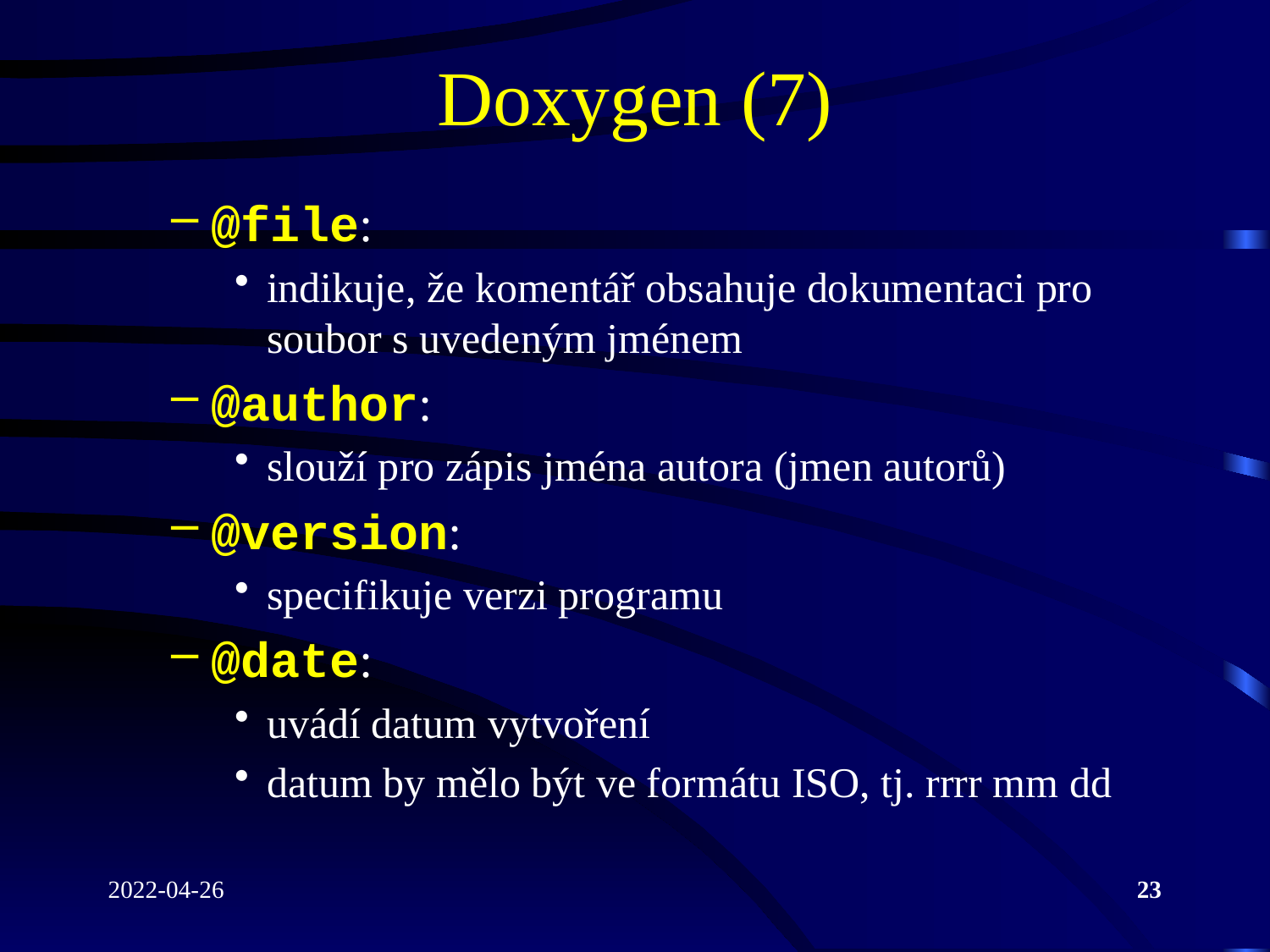

# Doxygen (7)
@file:
indikuje, že komentář obsahuje dokumentaci pro soubor s uvedeným jménem
@author:
slouží pro zápis jména autora (jmen autorů)
@version:
specifikuje verzi programu
@date:
uvádí datum vytvoření
datum by mělo být ve formátu ISO, tj. rrrr mm dd
2022-04-26
23